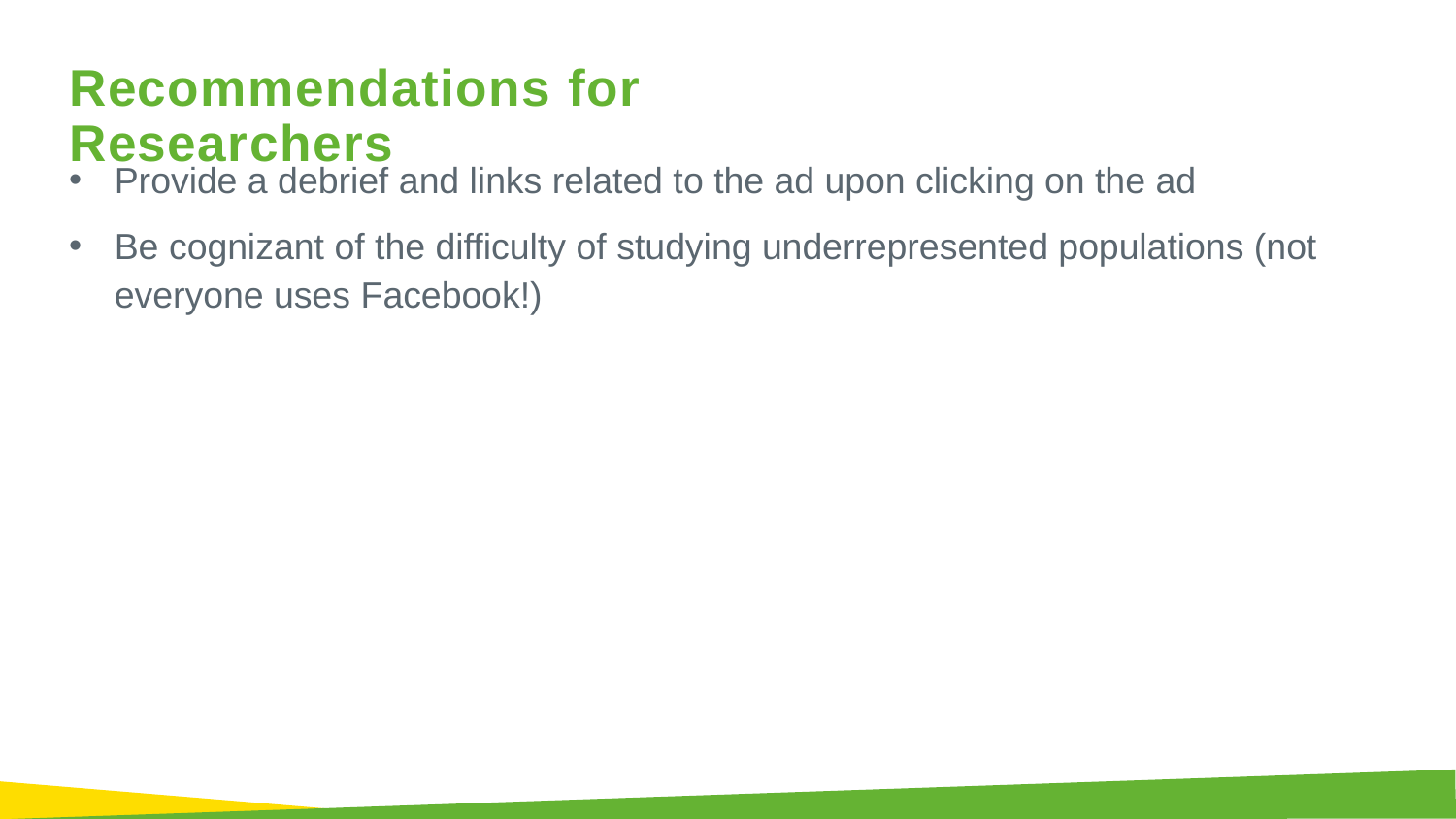

Recommendations for Researchers
Provide a debrief and links related to the ad upon clicking on the ad
Be cognizant of the difficulty of studying underrepresented populations (not everyone uses Facebook!)